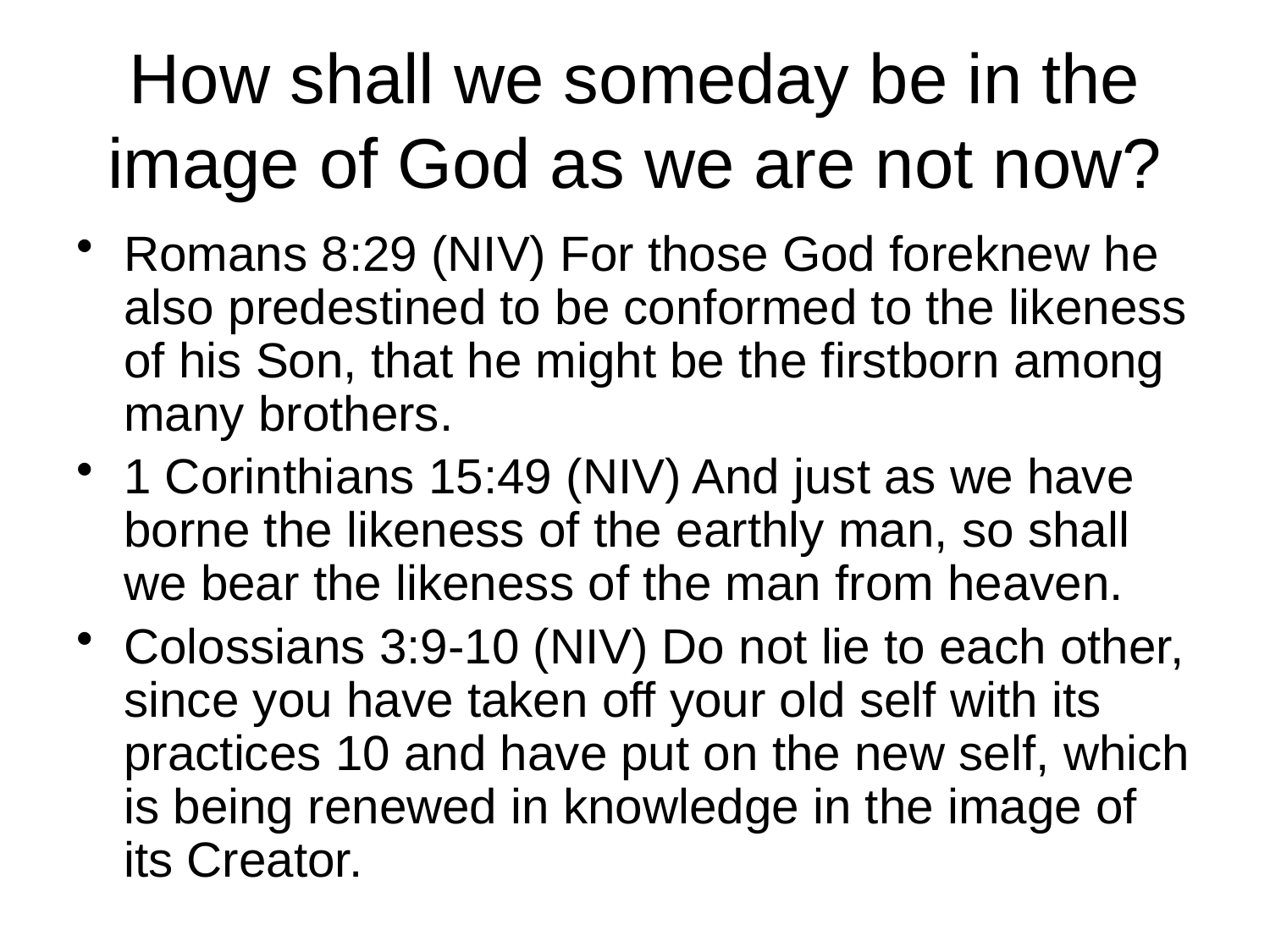

# How shall we someday be in the image of God as we are not now?
Romans 8:29 (NIV) For those God foreknew he also predestined to be conformed to the likeness of his Son, that he might be the firstborn among many brothers.
1 Corinthians 15:49 (NIV) And just as we have borne the likeness of the earthly man, so shall we bear the likeness of the man from heaven.
Colossians 3:9-10 (NIV) Do not lie to each other, since you have taken off your old self with its practices 10 and have put on the new self, which is being renewed in knowledge in the image of its Creator.